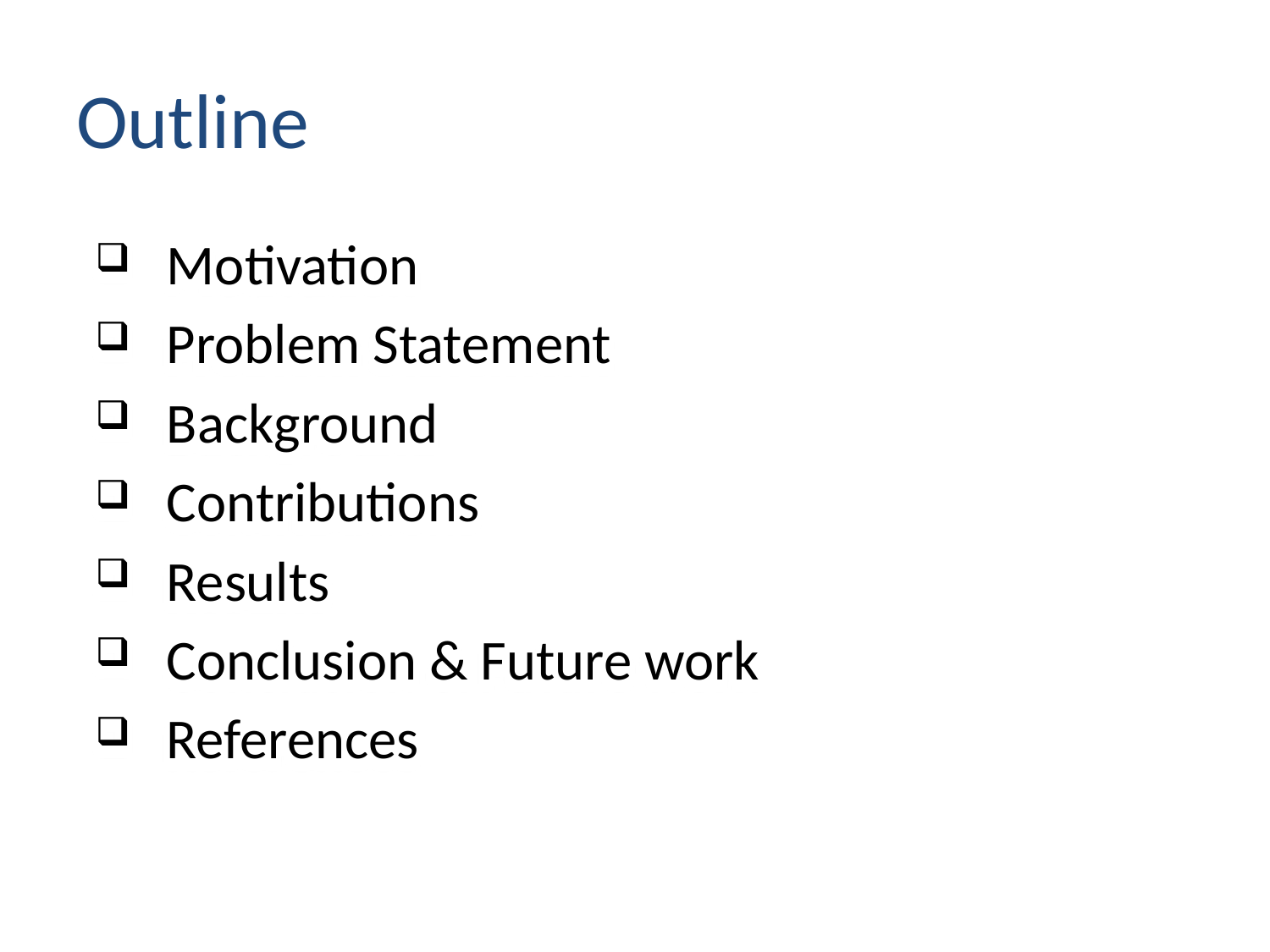

# Outline
Motivation
Problem Statement
Background
Contributions
Results
Conclusion & Future work
References